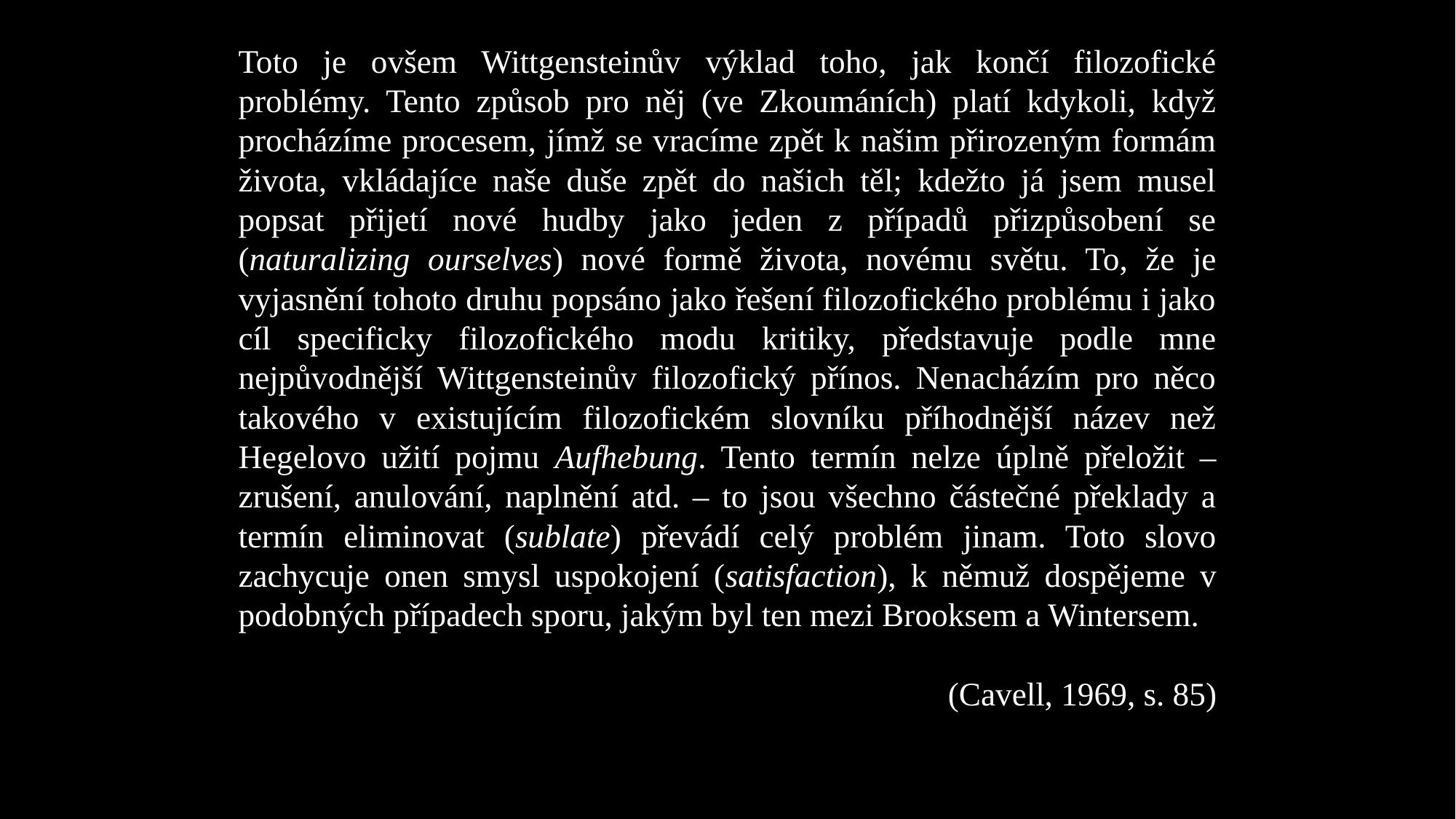

Toto je ovšem Wittgensteinův výklad toho, jak končí filozofické problémy. Tento způsob pro něj (ve Zkoumáních) platí kdykoli, když procházíme procesem, jímž se vracíme zpět k našim přirozeným formám života, vkládajíce naše duše zpět do našich těl; kdežto já jsem musel popsat přijetí nové hudby jako jeden z případů přizpůsobení se (naturalizing ourselves) nové formě života, novému světu. To, že je vyjasnění tohoto druhu popsáno jako řešení filozofického problému i jako cíl specificky filozofického modu kritiky, představuje podle mne nejpůvodnější Wittgensteinův filozofický přínos. Nenacházím pro něco takového v existujícím filozofickém slovníku příhodnější název než Hegelovo užití pojmu Aufhebung. Tento termín nelze úplně přeložit – zrušení, anulování, naplnění atd. – to jsou všechno částečné překlady a termín eliminovat (sublate) převádí celý problém jinam. Toto slovo zachycuje onen smysl uspokojení (satisfaction), k němuž dospějeme v podobných případech sporu, jakým byl ten mezi Brooksem a Wintersem.

(Cavell, 1969, s. 85)